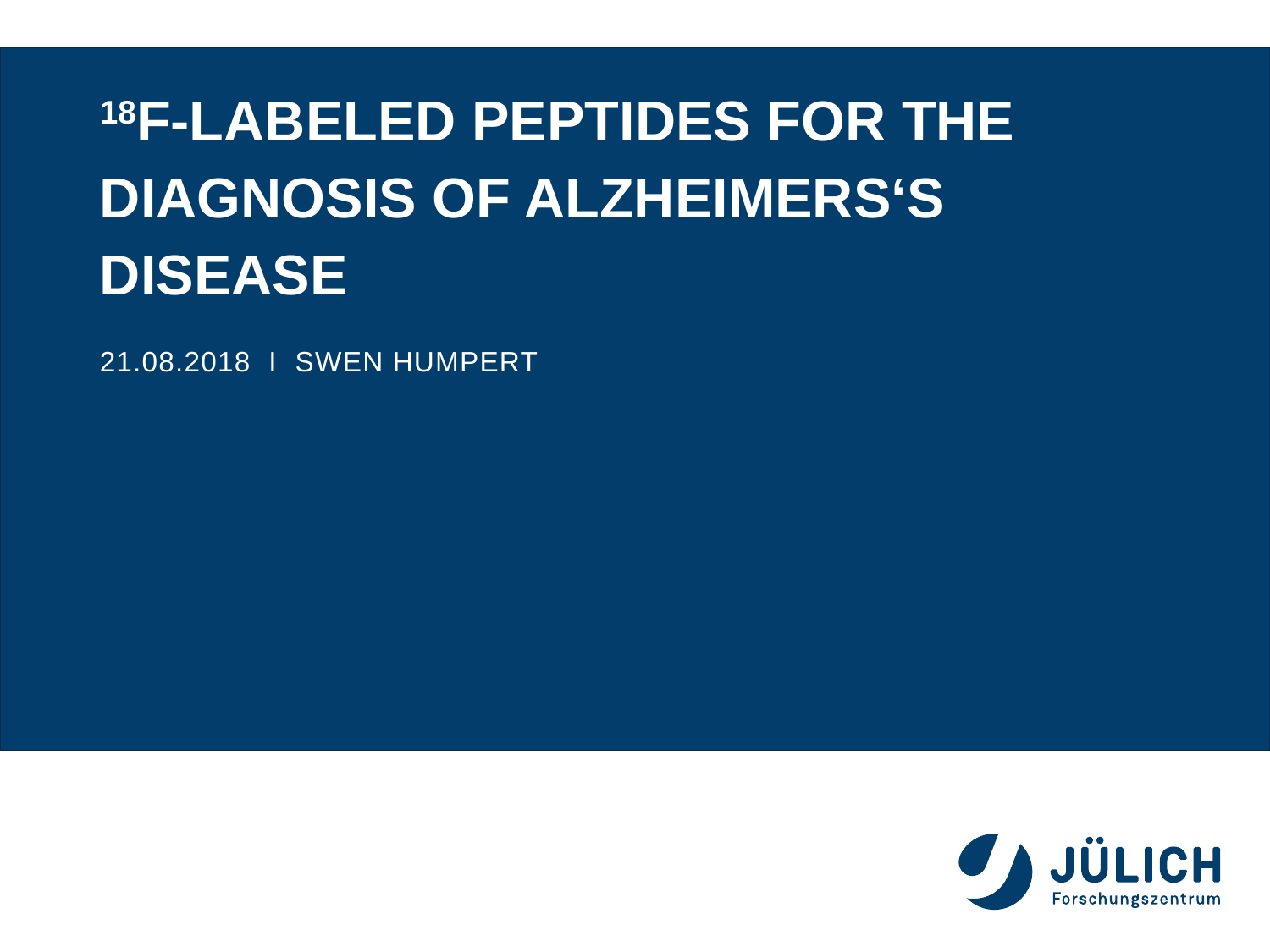

# 18F-labeled peptides for the diagnosis of Alzheimers‘s Disease
21.08.2018  I  Swen Humpert